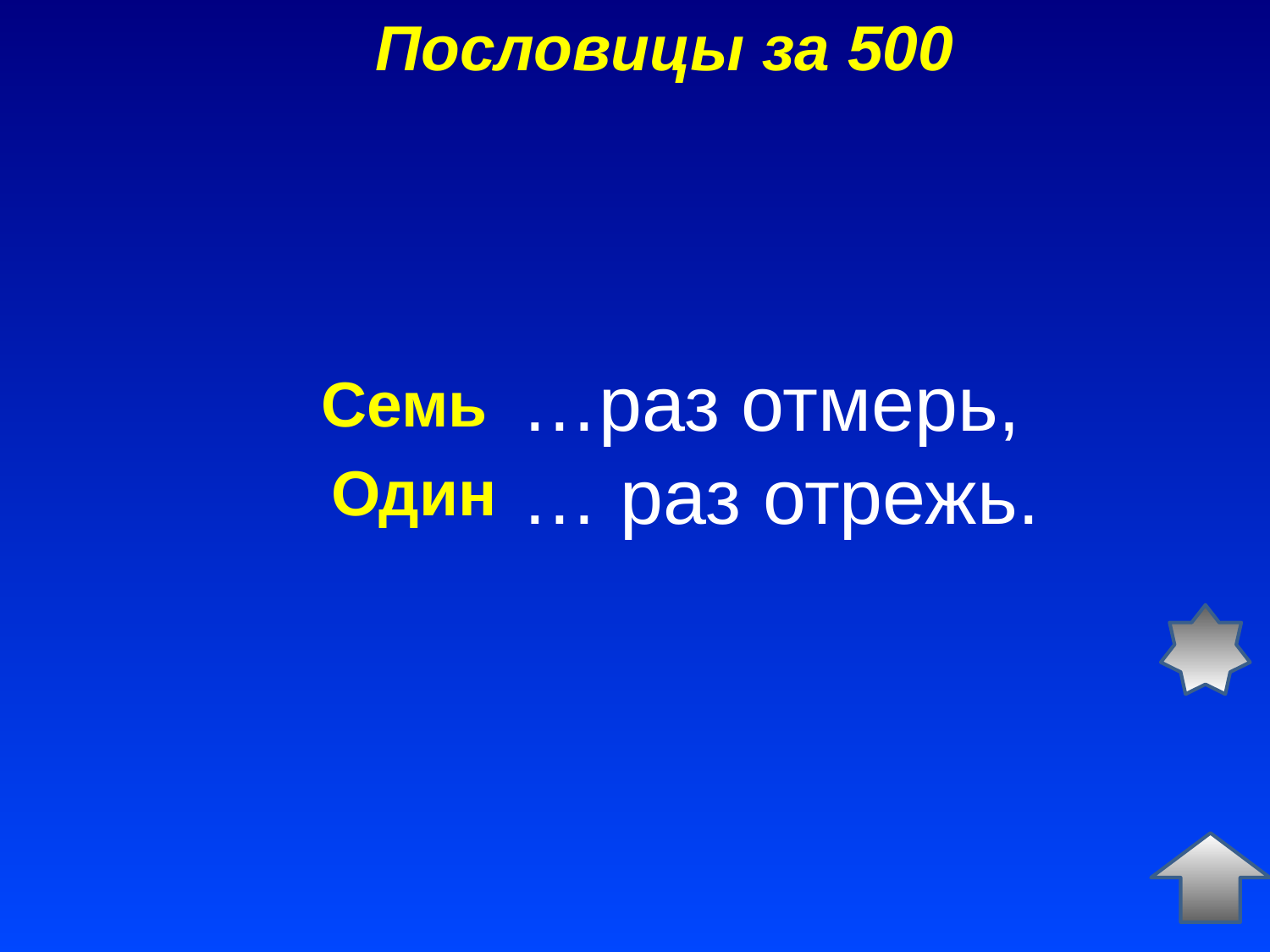

Пословицы за 500
…раз отмерь,
… раз отрежь.
Семь
Один